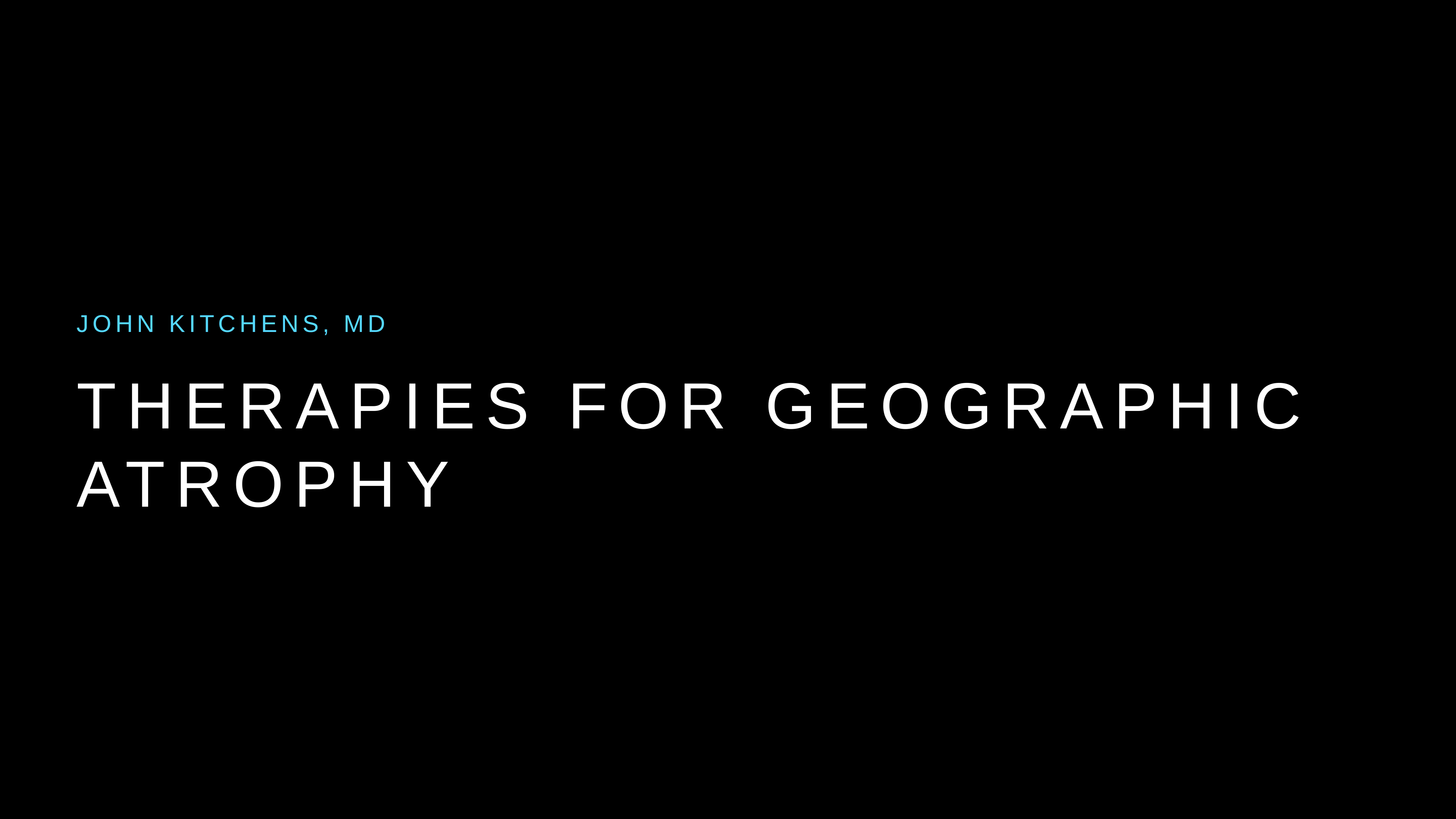

John Kitchens, MD
# Therapies for geographic atrophy